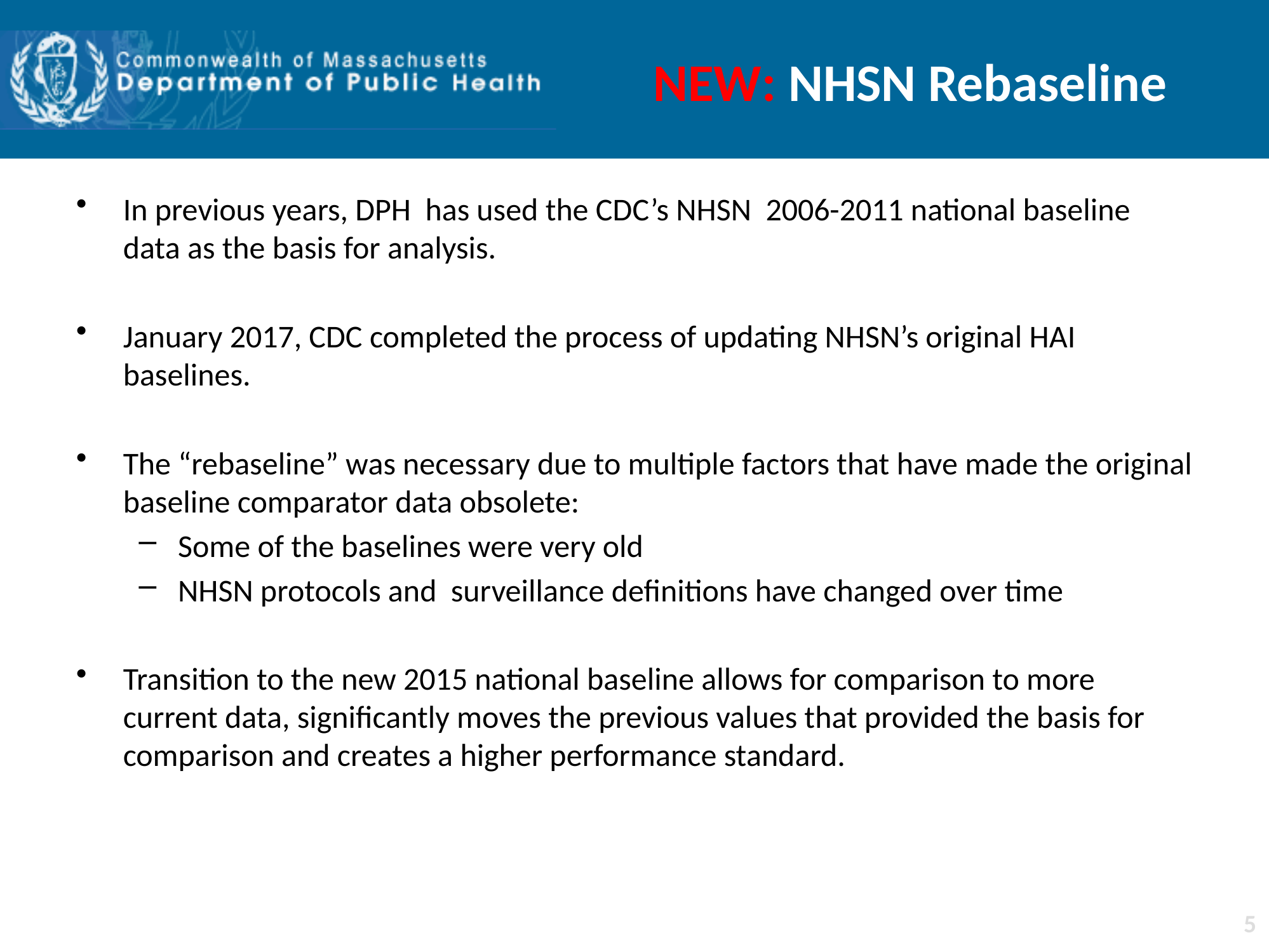

# NEW: NHSN Rebaseline
In previous years, DPH  has used the CDC’s NHSN  2006-2011 national baseline data as the basis for analysis.

January 2017, CDC completed the process of updating NHSN’s original HAI baselines.

The “rebaseline” was necessary due to multiple factors that have made the original baseline comparator data obsolete:
Some of the baselines were very old
NHSN protocols and  surveillance definitions have changed over time

Transition to the new 2015 national baseline allows for comparison to more current data, significantly moves the previous values that provided the basis for comparison and creates a higher performance standard.

5